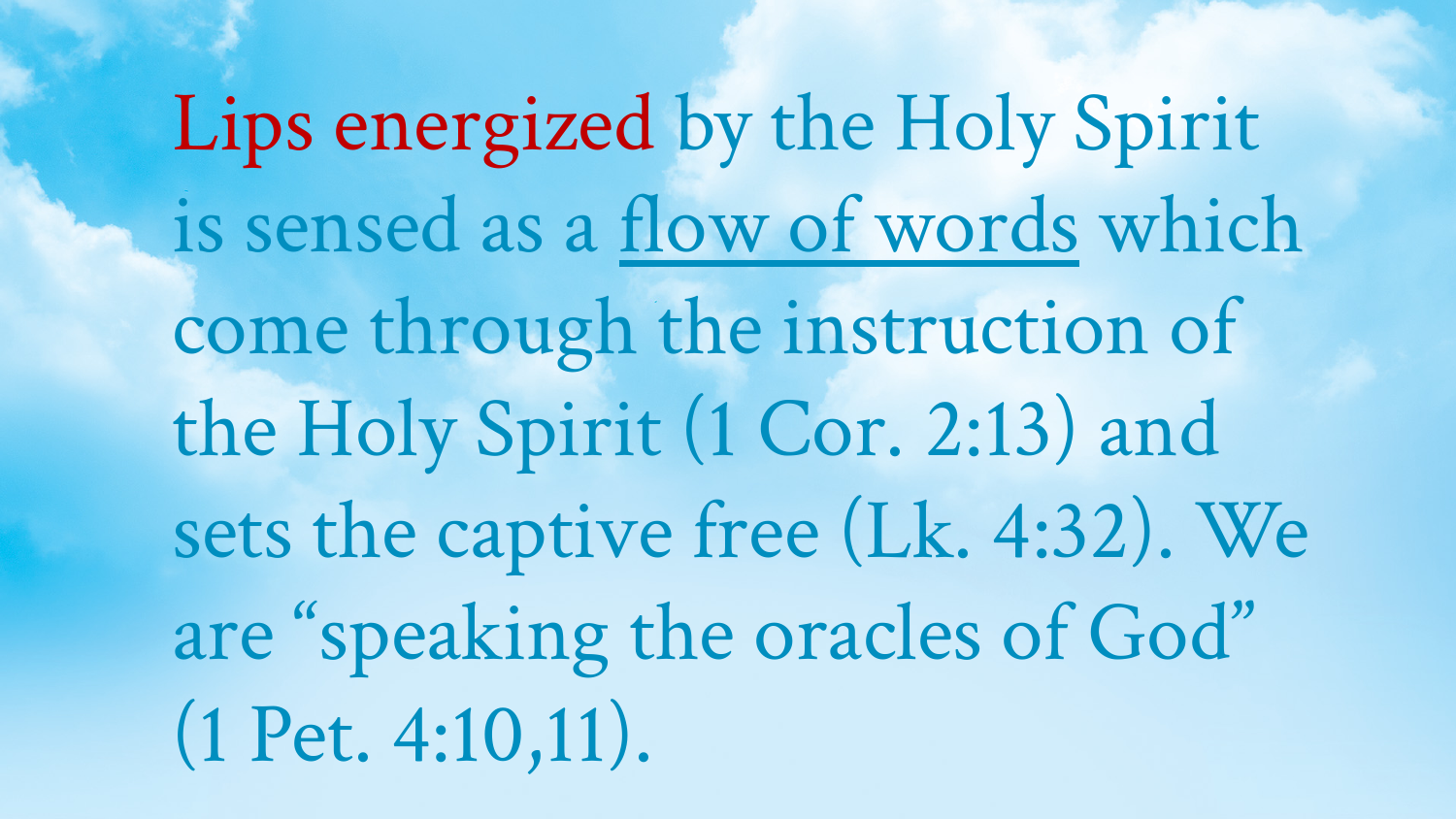

Lips energized by the Holy Spirit is sensed as a flow of words which come through the instruction of the Holy Spirit (1 Cor. 2:13) and sets the captive free (Lk. 4:32). We are “speaking the oracles of God” (1 Pet. 4:10,11).